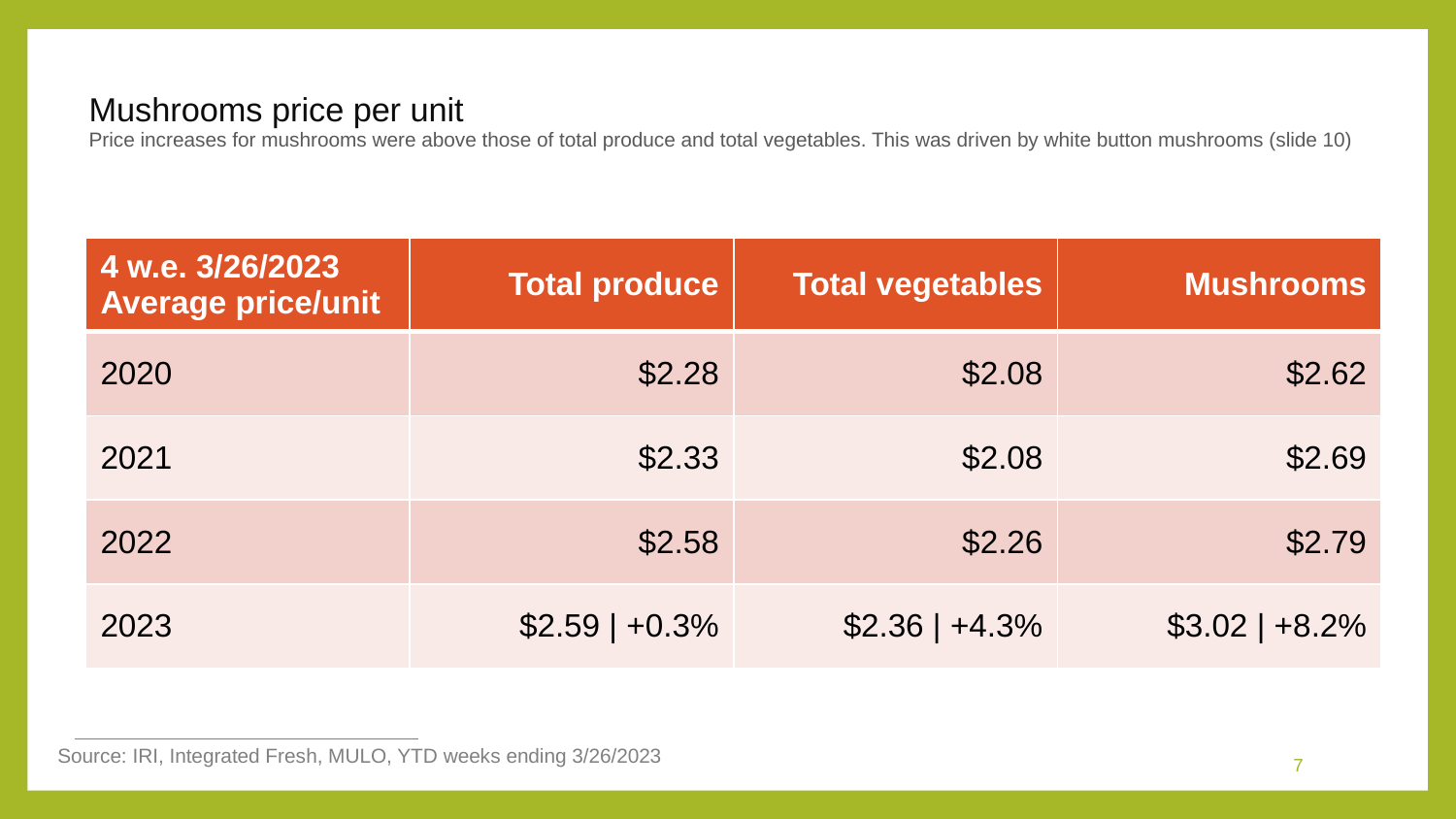

# Mushrooms price per unit Price increases for mushrooms were above those of total produce and total vegetables. This was driven by white button mushrooms (slide 10)
| 4 w.e. 3/26/2023 Average price/unit | Total produce | Total vegetables | Mushrooms |
| --- | --- | --- | --- |
| 2020 | $2.28 | $2.08 | $2.62 |
| 2021 | $2.33 | $2.08 | $2.69 |
| 2022 | $2.58 | $2.26 | $2.79 |
| 2023 | $2.59 | +0.3% | $2.36 | +4.3% | $3.02 | +8.2% |
Source: IRI, Integrated Fresh, MULO, YTD weeks ending 3/26/2023
7